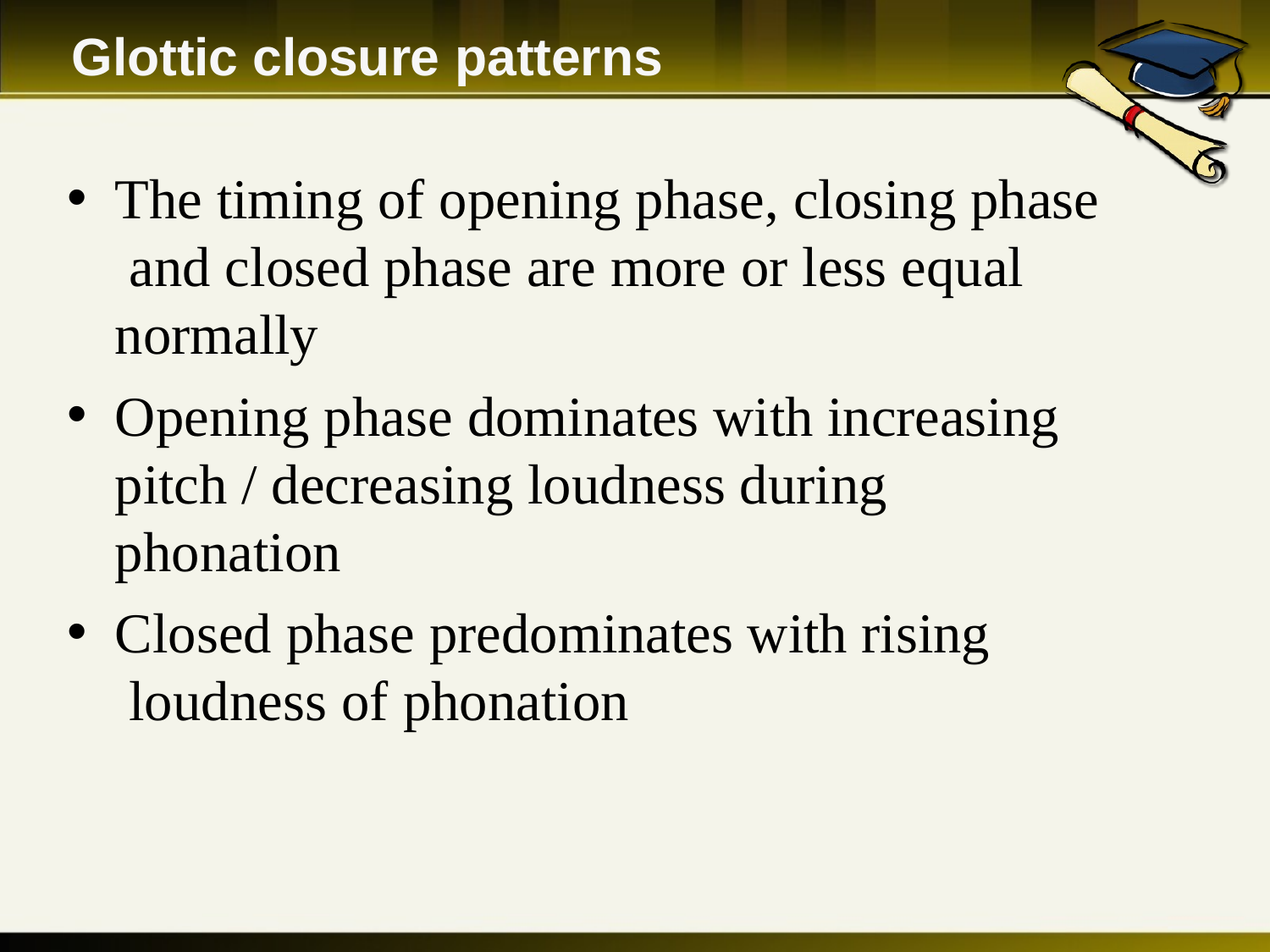

# Glottic closure patterns
The timing of opening phase, closing phase  and closed phase are more or less equal  normally
Opening phase dominates with increasing  pitch / decreasing loudness during phonation
Closed phase predominates with rising  loudness of phonation